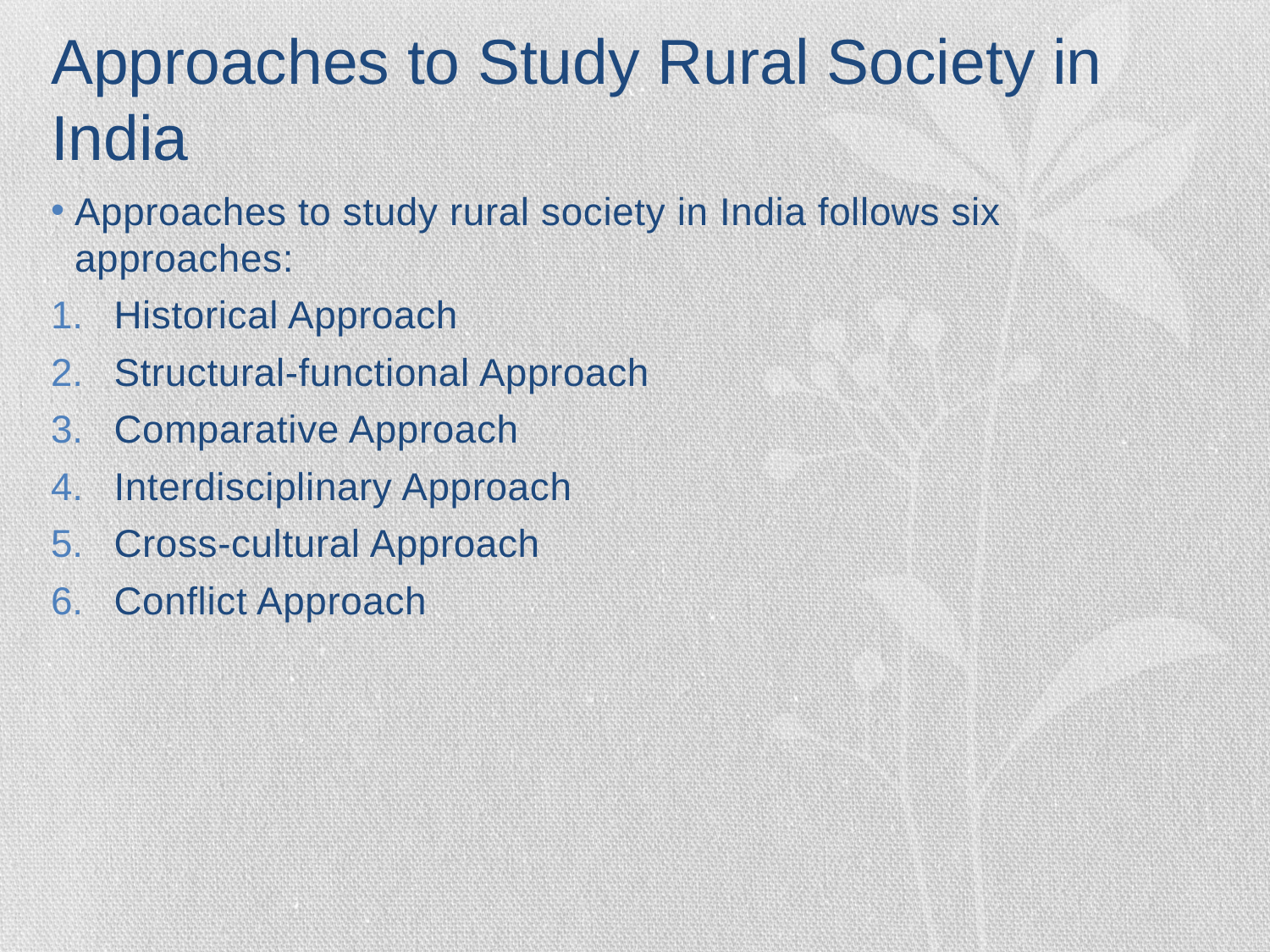

# Approaches to Study Rural Society in India
Approaches to study rural society in India follows six approaches:
Historical Approach
Structural-functional Approach
Comparative Approach
Interdisciplinary Approach
Cross-cultural Approach
Conflict Approach